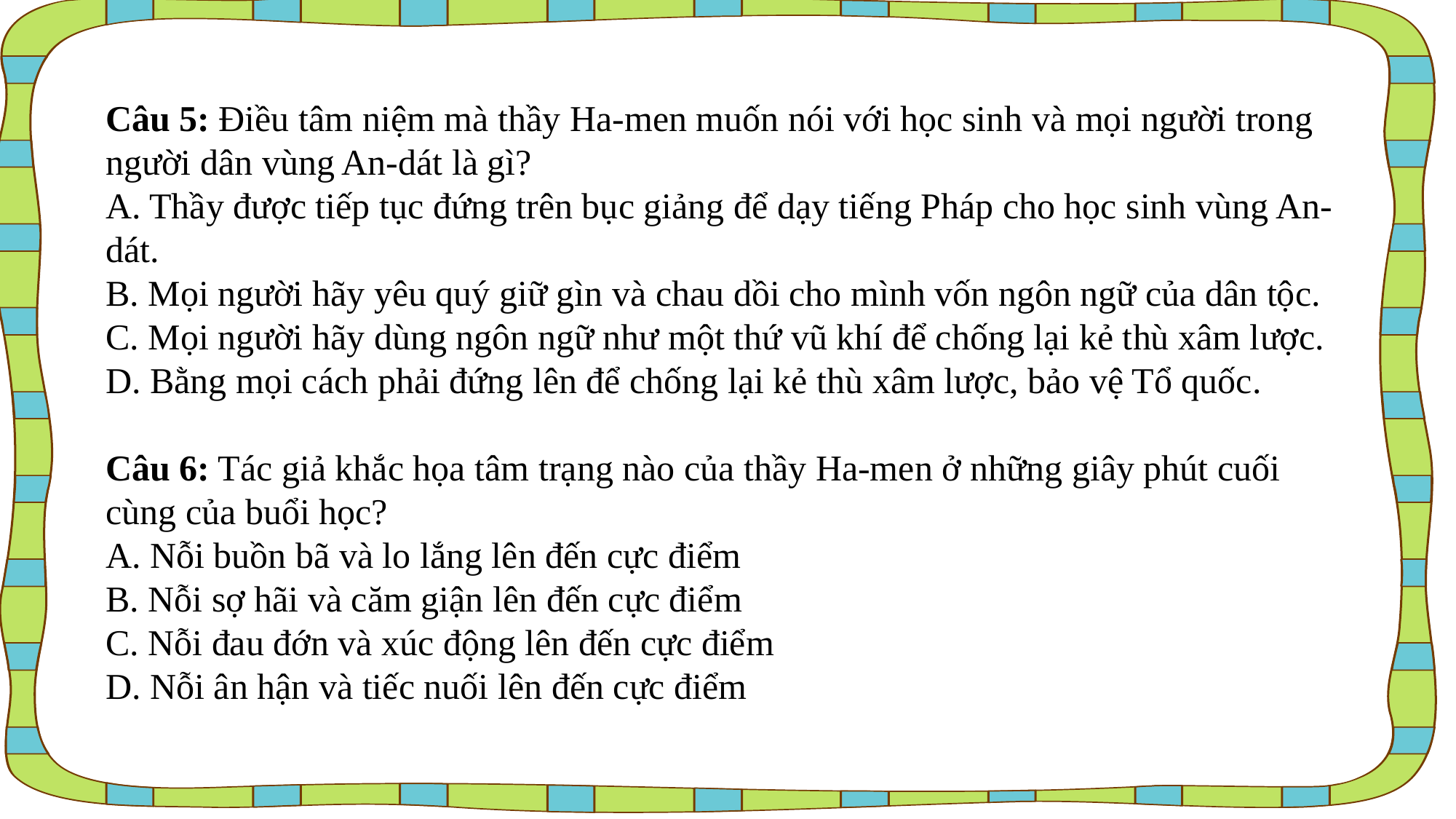

Câu 5: Điều tâm niệm mà thầy Ha-men muốn nói với học sinh và mọi người trong người dân vùng An-dát là gì?
A. Thầy được tiếp tục đứng trên bục giảng để dạy tiếng Pháp cho học sinh vùng An-dát.
B. Mọi người hãy yêu quý giữ gìn và chau dồi cho mình vốn ngôn ngữ của dân tộc.
C. Mọi người hãy dùng ngôn ngữ như một thứ vũ khí để chống lại kẻ thù xâm lược.
D. Bằng mọi cách phải đứng lên để chống lại kẻ thù xâm lược, bảo vệ Tổ quốc.

Câu 6: Tác giả khắc họa tâm trạng nào của thầy Ha-men ở những giây phút cuối cùng của buổi học?
A. Nỗi buồn bã và lo lắng lên đến cực điểm
B. Nỗi sợ hãi và căm giận lên đến cực điểm
C. Nỗi đau đớn và xúc động lên đến cực điểm
D. Nỗi ân hận và tiếc nuối lên đến cực điểm